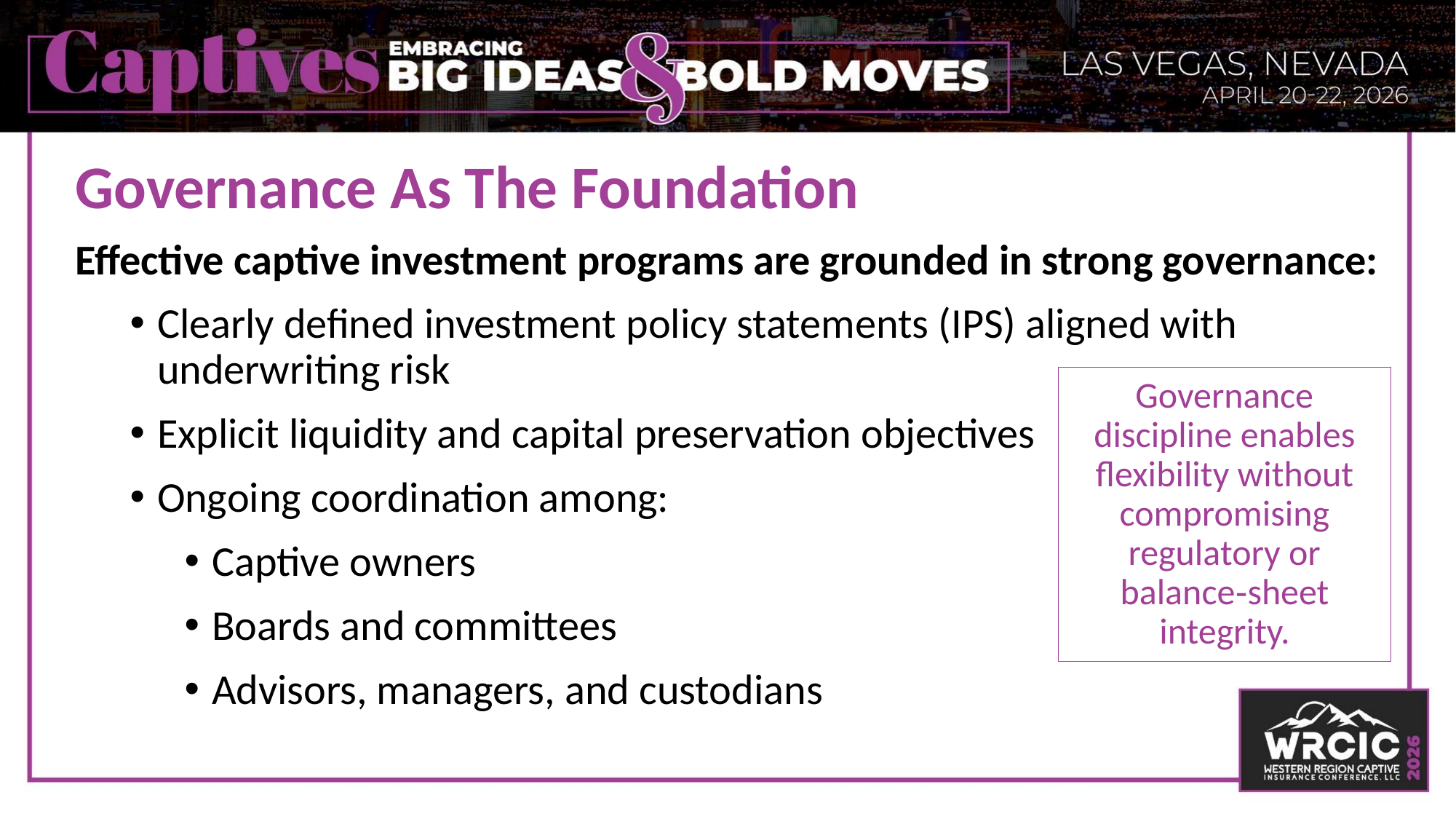

# Governance As The Foundation
Effective captive investment programs are grounded in strong governance:
Clearly defined investment policy statements (IPS) aligned with underwriting risk
Explicit liquidity and capital preservation objectives
Ongoing coordination among:
Captive owners
Boards and committees
Advisors, managers, and custodians
Governance discipline enables flexibility without compromising regulatory or balance‑sheet integrity.